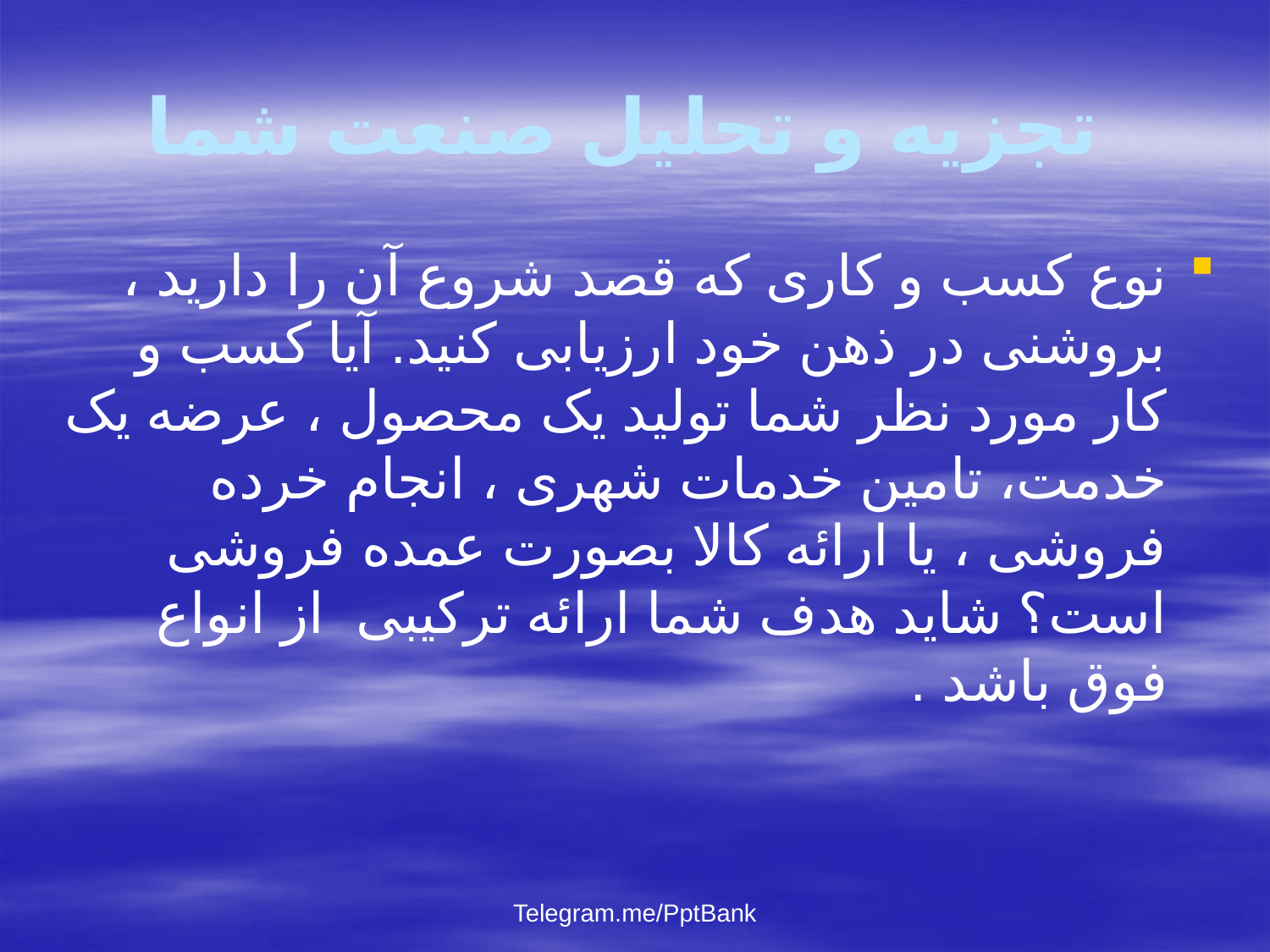

# تجزیه و تحلیل صنعت شما
نوع کسب و کاری که قصد شروع آن را دارید ، بروشنی در ذهن خود ارزیابی کنید. آیا کسب و کار مورد نظر شما تولید یک محصول ، عرضه یک خدمت، تامین خدمات شهری ، انجام خرده فروشی ، یا ارائه کالا بصورت عمده فروشی  است؟ شاید هدف شما ارائه ترکیبی  از انواع فوق باشد .
Telegram.me/PptBank